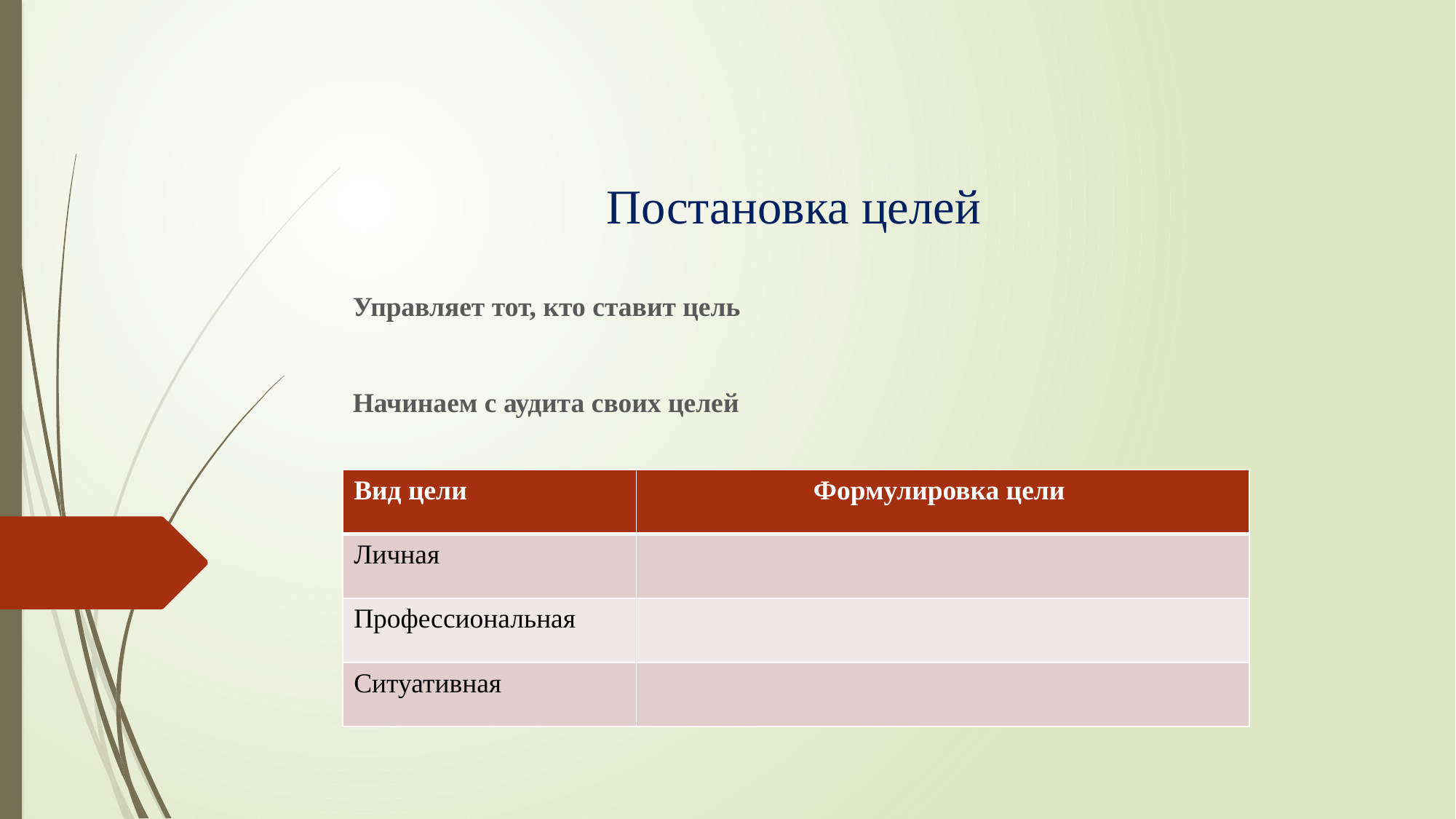

# Постановка целей
Управляет тот, кто ставит цель

Начинаем с аудита своих целей

| Вид цели | Формулировка цели |
| --- | --- |
| Личная |  |
| Профессиональная |  |
| Ситуативная |  |